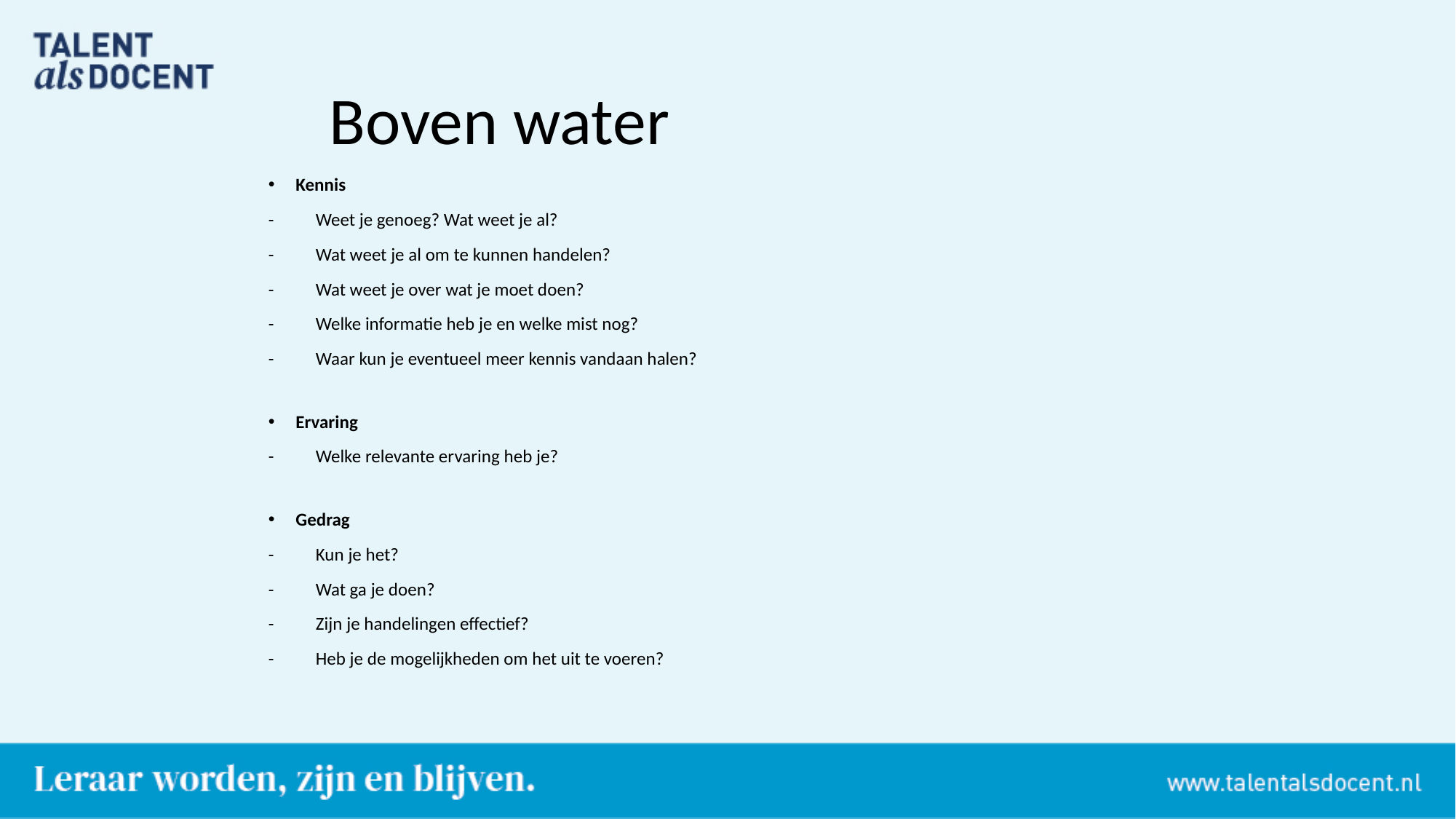

# Boven water
Kennis
-          Weet je genoeg? Wat weet je al?
-          Wat weet je al om te kunnen handelen?
-          Wat weet je over wat je moet doen?
-          Welke informatie heb je en welke mist nog?
-          Waar kun je eventueel meer kennis vandaan halen?

Ervaring
-          Welke relevante ervaring heb je?

Gedrag
-          Kun je het?
-          Wat ga je doen?
-          Zijn je handelingen effectief?
-          Heb je de mogelijkheden om het uit te voeren?